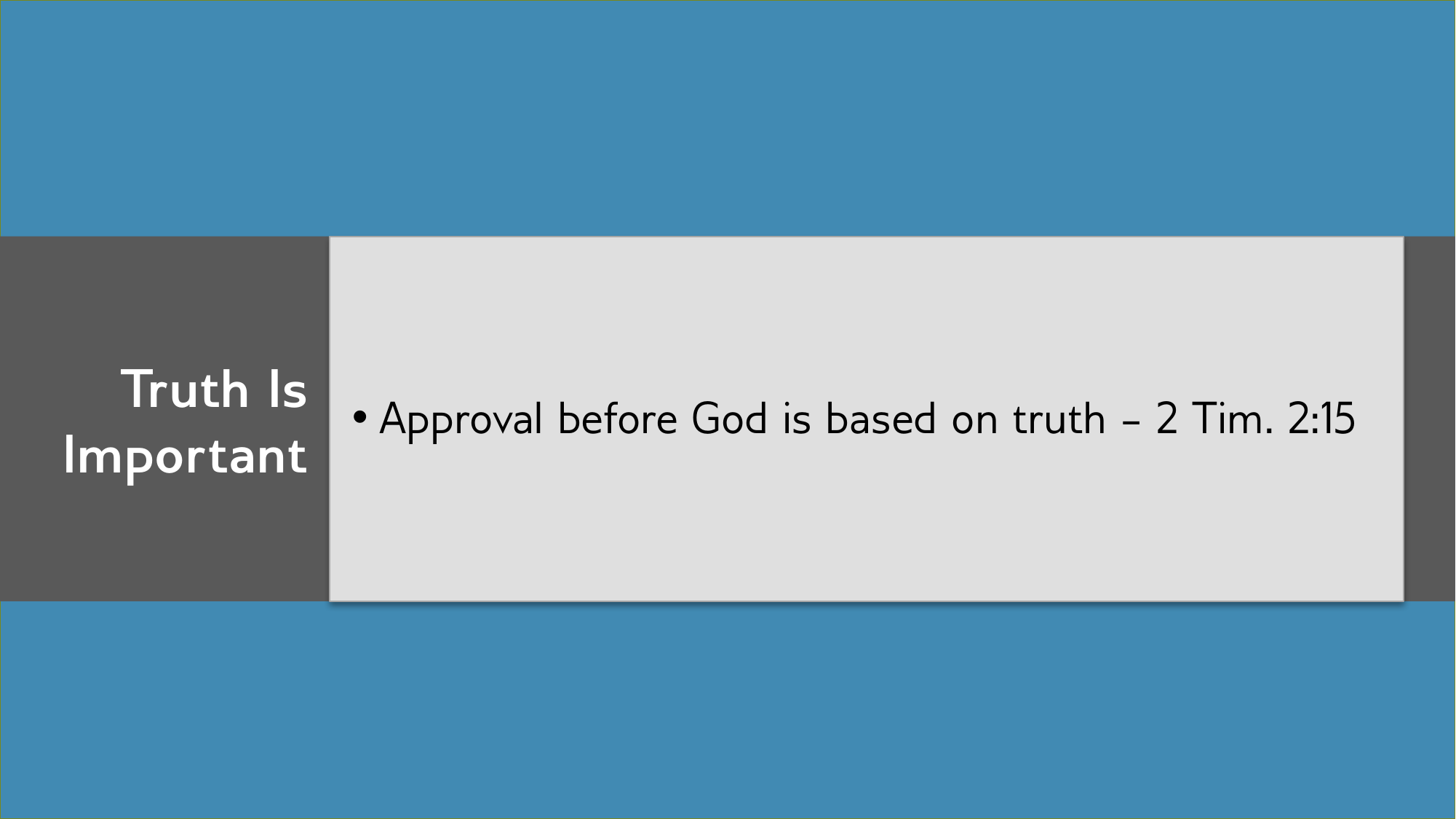

Approval before God is based on truth – 2 Tim. 2:15
Truth Is Important